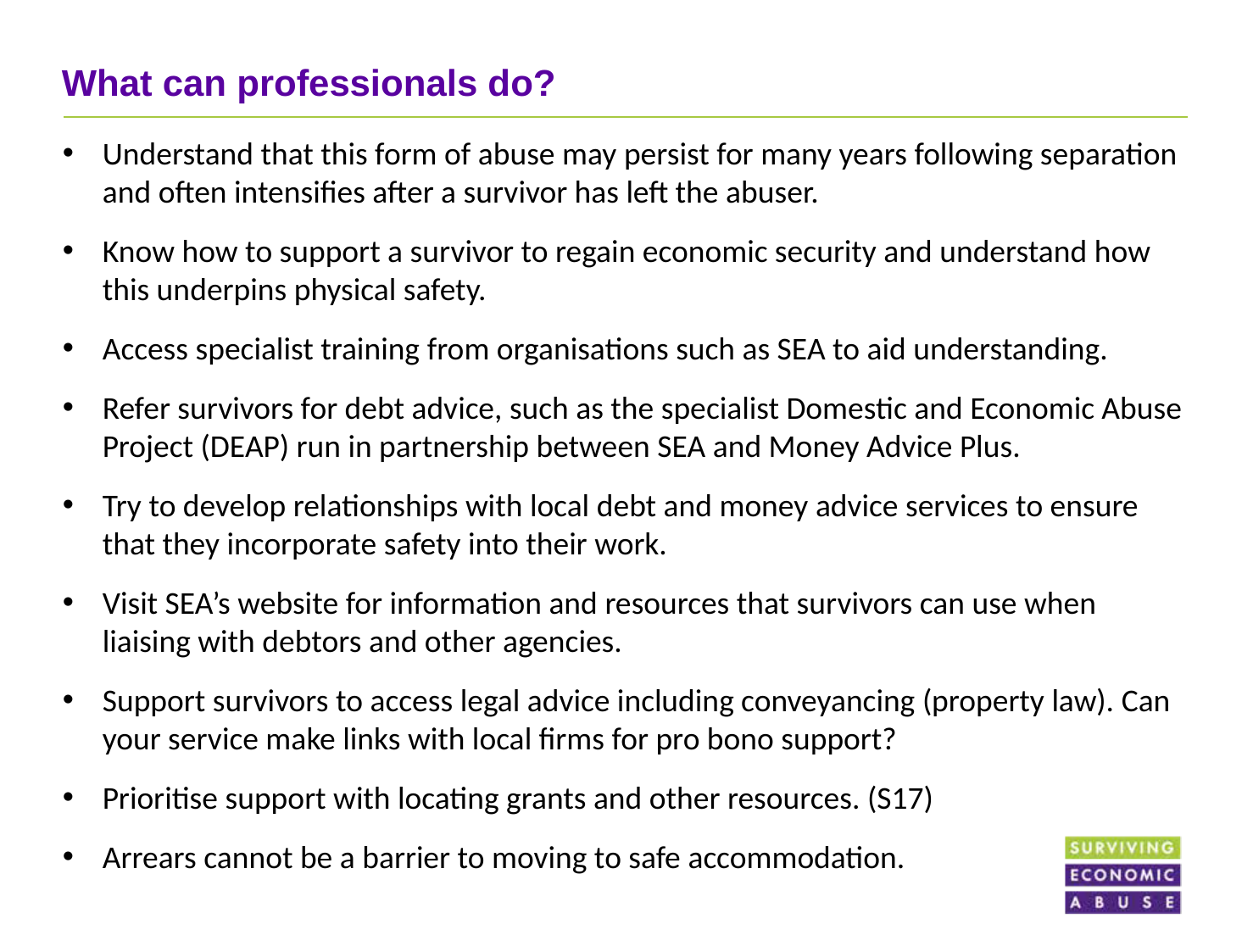

# What can professionals do?
Understand that this form of abuse may persist for many years following separation and often intensifies after a survivor has left the abuser.
Know how to support a survivor to regain economic security and understand how this underpins physical safety.
Access specialist training from organisations such as SEA to aid understanding.
Refer survivors for debt advice, such as the specialist Domestic and Economic Abuse Project (DEAP) run in partnership between SEA and Money Advice Plus.
Try to develop relationships with local debt and money advice services to ensure that they incorporate safety into their work.
Visit SEA’s website for information and resources that survivors can use when liaising with debtors and other agencies.
Support survivors to access legal advice including conveyancing (property law). Can your service make links with local firms for pro bono support?
Prioritise support with locating grants and other resources. (S17)
Arrears cannot be a barrier to moving to safe accommodation.